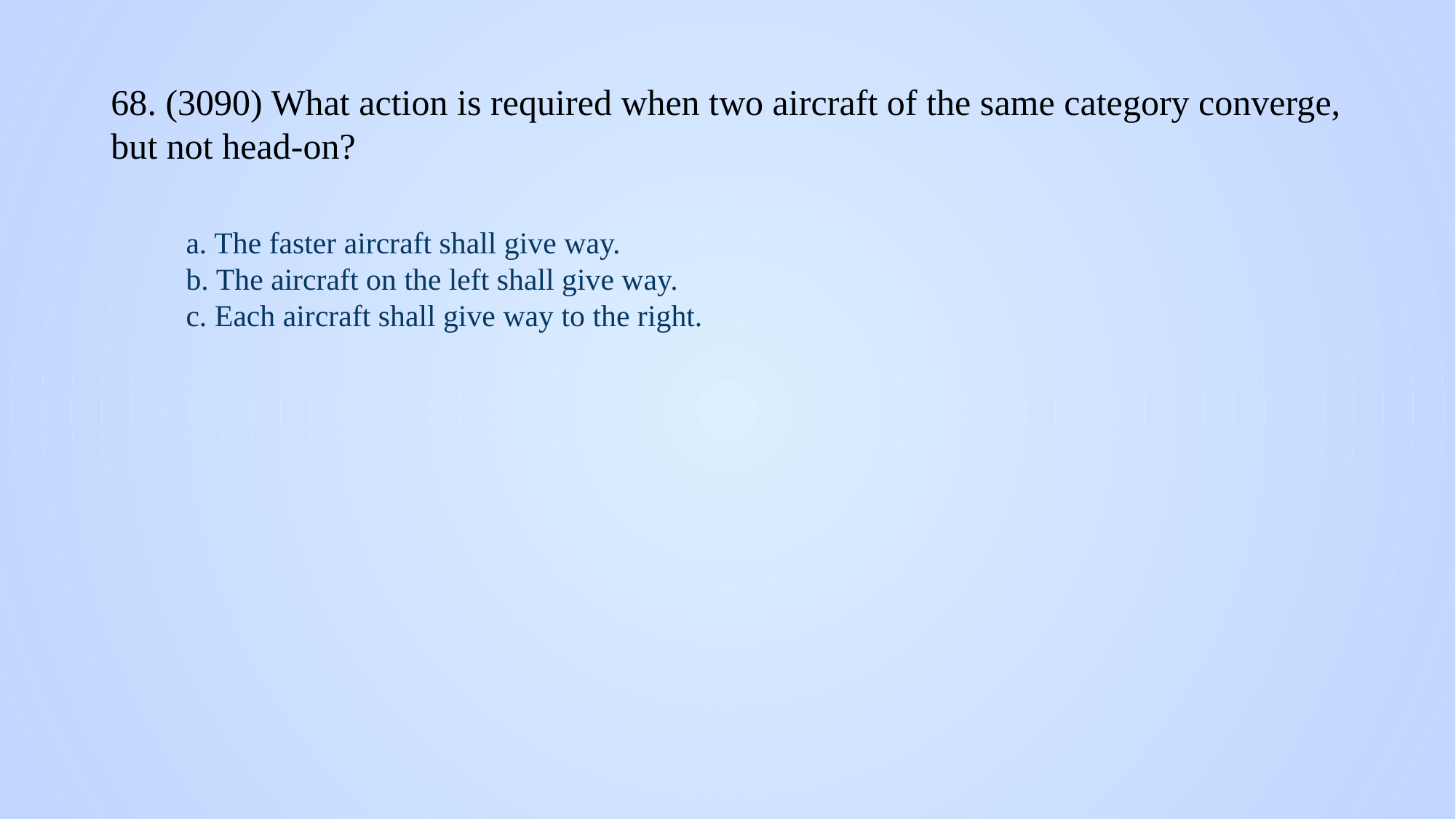

# 68. (3090) What action is required when two aircraft of the same category converge, but not head-on?
a. The faster aircraft shall give way.
b. The aircraft on the left shall give way.
c. Each aircraft shall give way to the right.